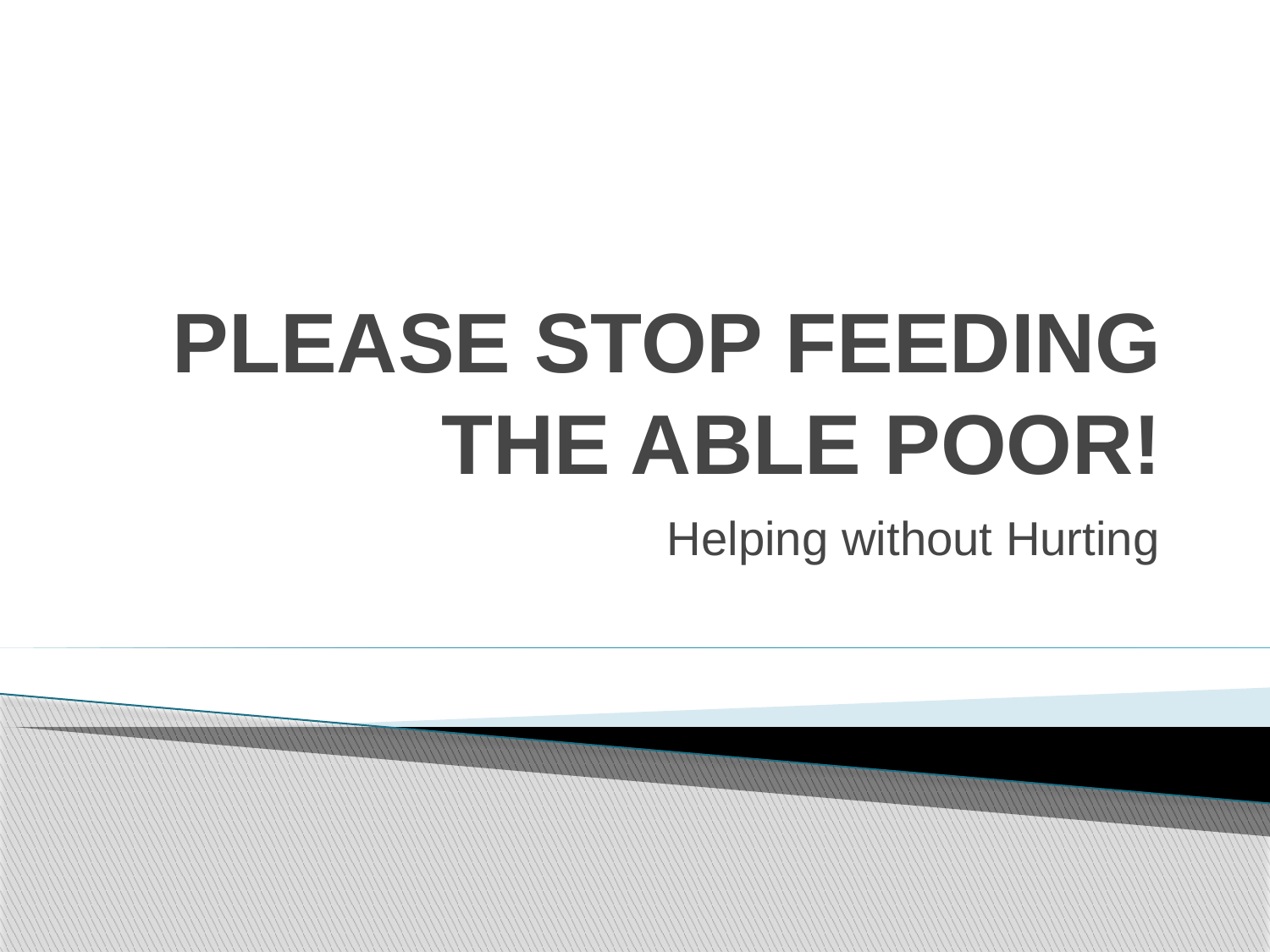

# PLEASE STOP FEEDING THE ABLE POOR!
Helping without Hurting